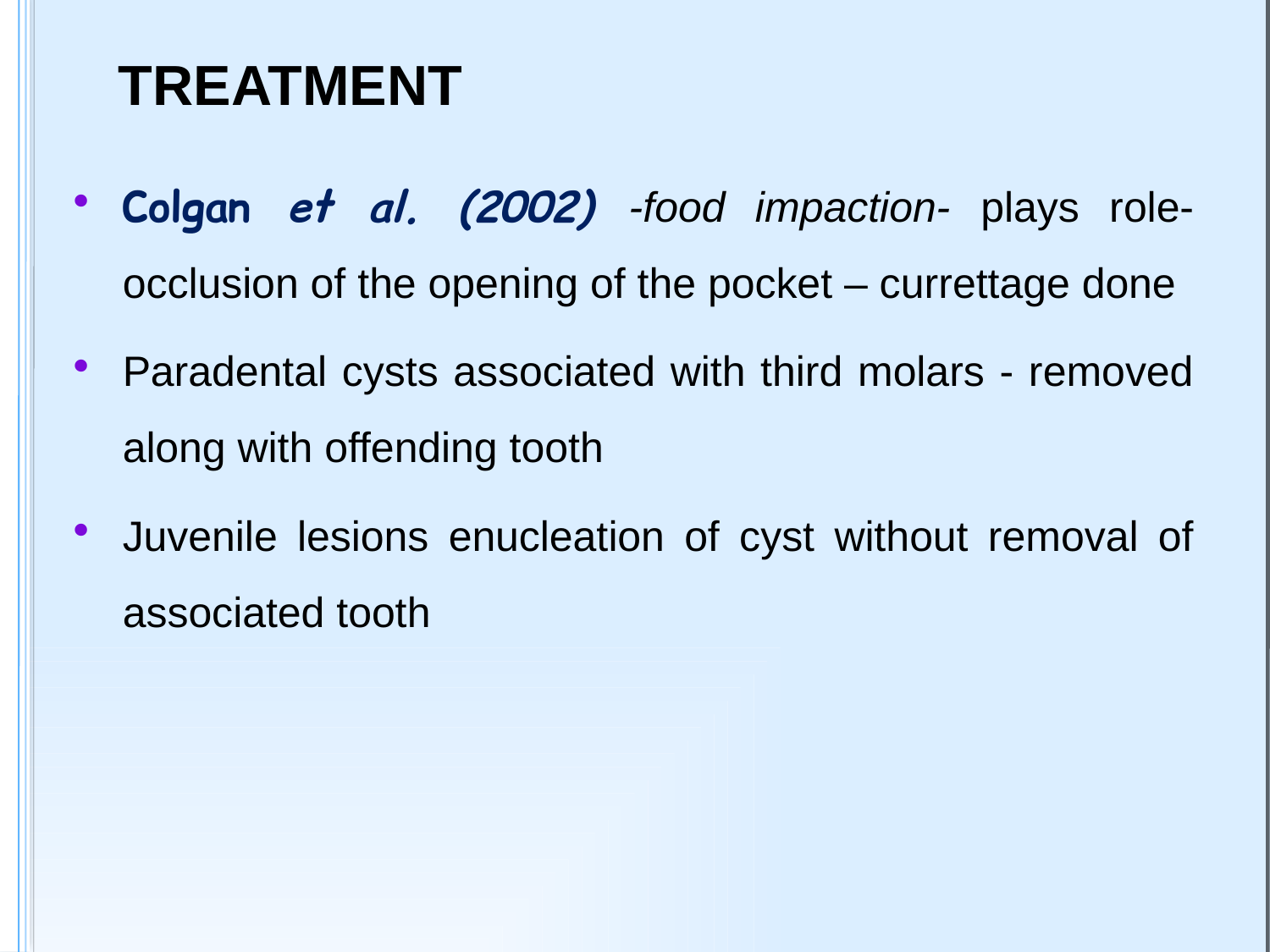

# TREATMENT
Colgan et al. (2002) -food impaction- plays role- occlusion of the opening of the pocket – currettage done
Paradental cysts associated with third molars - removed along with offending tooth
Juvenile lesions enucleation of cyst without removal of associated tooth